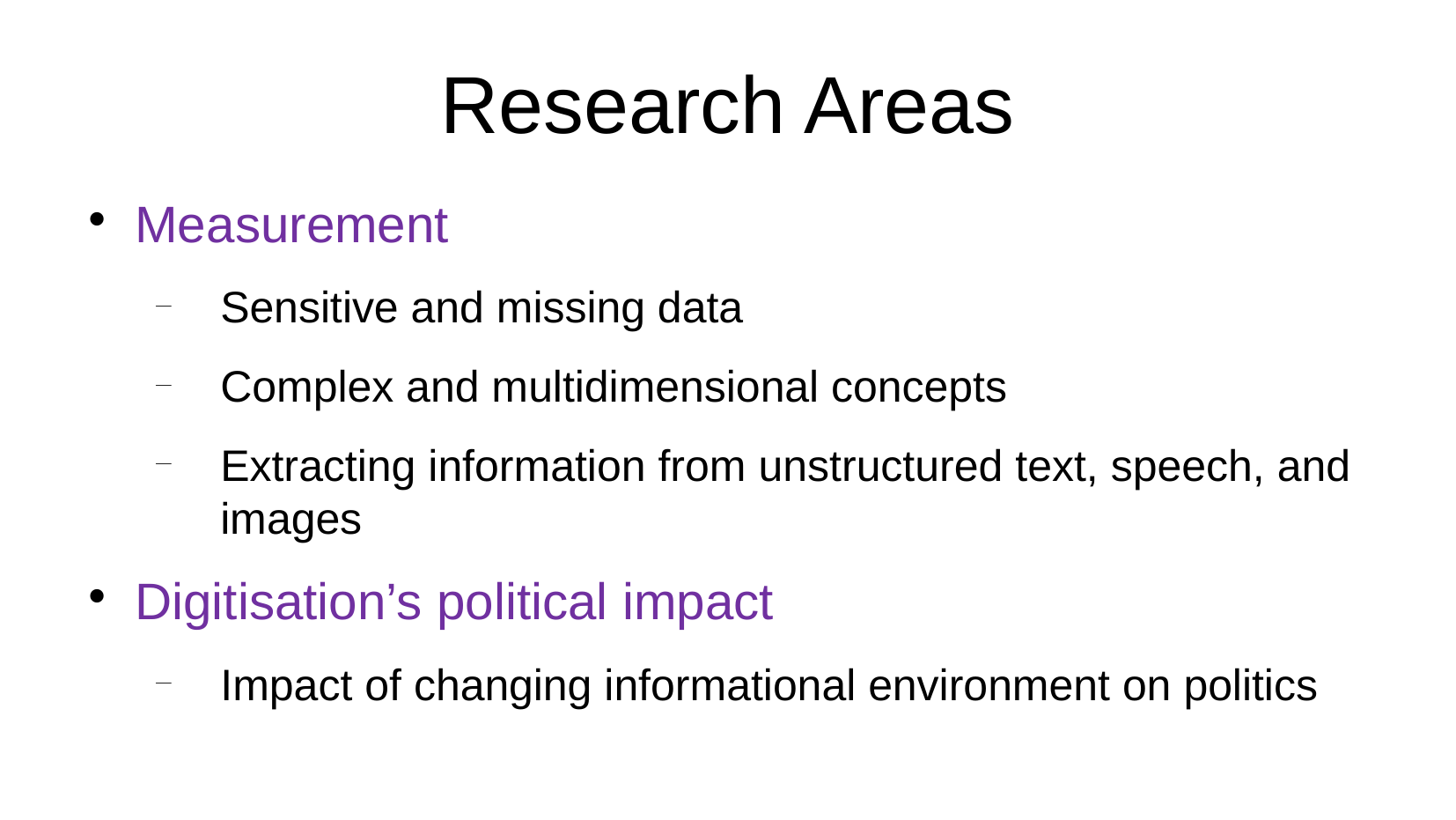

Research Areas
Measurement
Sensitive and missing data
Complex and multidimensional concepts
Extracting information from unstructured text, speech, and images
Digitisation’s political impact
Impact of changing informational environment on politics